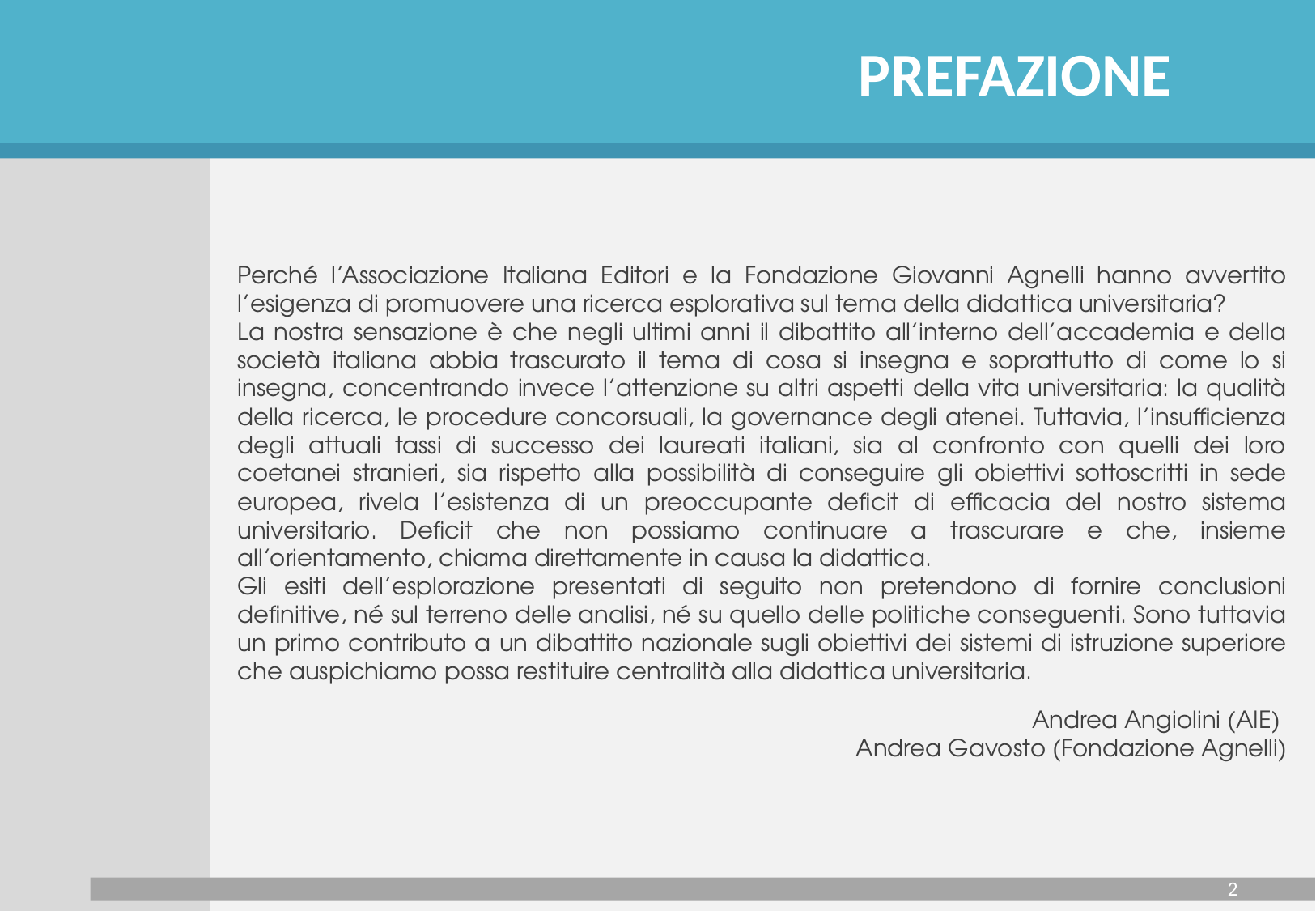

PREFAZIONE
Obiettivi della ricerca

Perché l’Associazione Italiana Editori e la Fondazione Giovanni Agnelli hanno avvertito l’esigenza di promuovere una ricerca esplorativa sul tema della didattica universitaria?
La nostra sensazione è che negli ultimi anni il dibattito all’interno dell’accademia e della società italiana abbia trascurato il tema di cosa si insegna e soprattutto di come lo si insegna, concentrando invece l’attenzione su altri aspetti della vita universitaria: la qualità della ricerca, le procedure concorsuali, la governance degli atenei. Tuttavia, l’insufficienza degli attuali tassi di successo dei laureati italiani, sia al confronto con quelli dei loro coetanei stranieri, sia rispetto alla possibilità di conseguire gli obiettivi sottoscritti in sede europea, rivela l’esistenza di un preoccupante deficit di efficacia del nostro sistema universitario. Deficit che non possiamo continuare a trascurare e che, insieme all’orientamento, chiama direttamente in causa la didattica.
Gli esiti dell’esplorazione presentati di seguito non pretendono di fornire conclusioni definitive, né sul terreno delle analisi, né su quello delle politiche conseguenti. Sono tuttavia un primo contributo a un dibattito nazionale sugli obiettivi dei sistemi di istruzione superiore che auspichiamo possa restituire centralità alla didattica universitaria.
Andrea Angiolini (AIE)
Andrea Gavosto (Fondazione Agnelli)
2